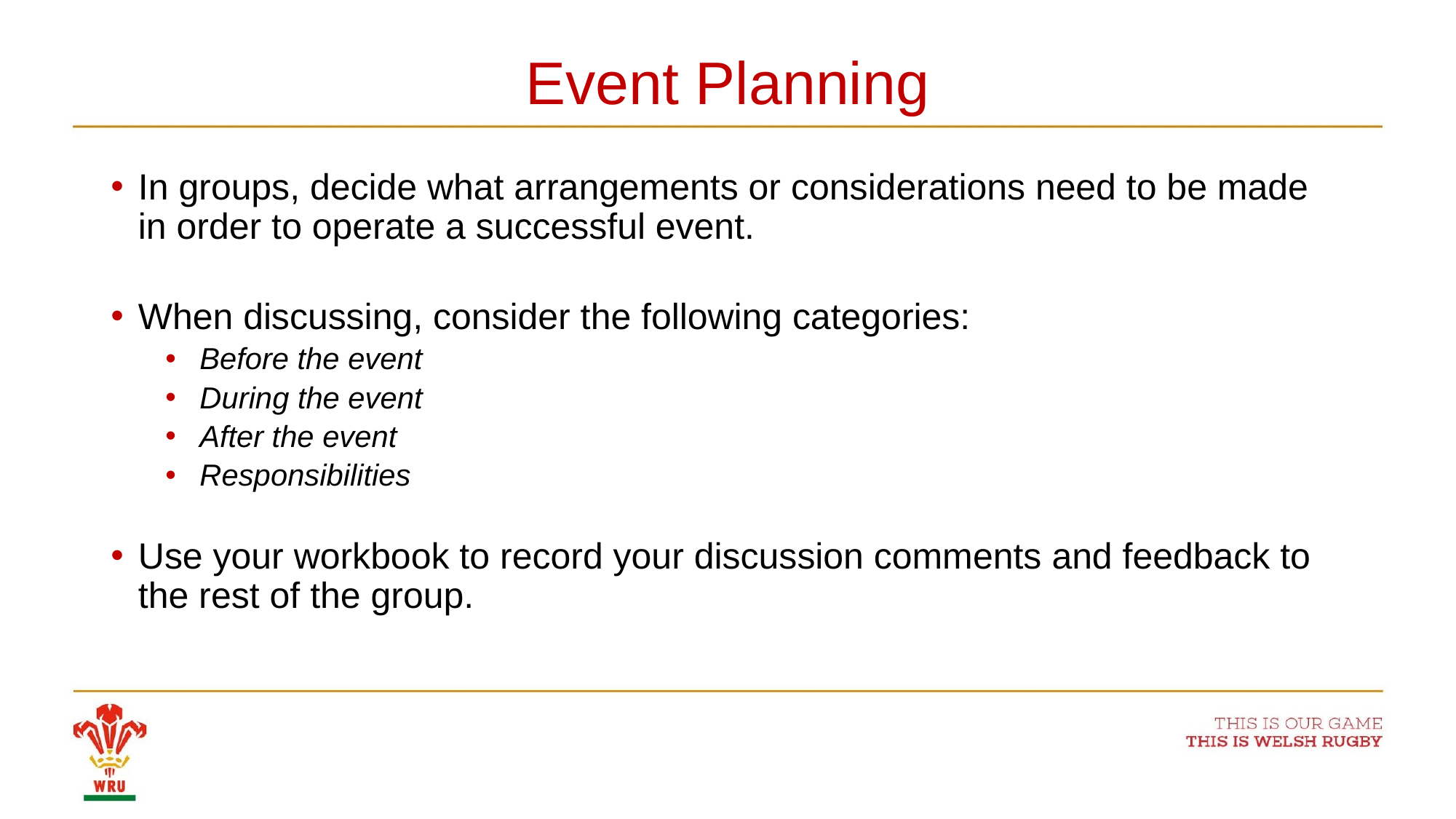

# Event Planning
In groups, decide what arrangements or considerations need to be made in order to operate a successful event.

When discussing, consider the following categories:
Before the event
During the event
After the event
Responsibilities

Use your workbook to record your discussion comments and feedback to the rest of the group.